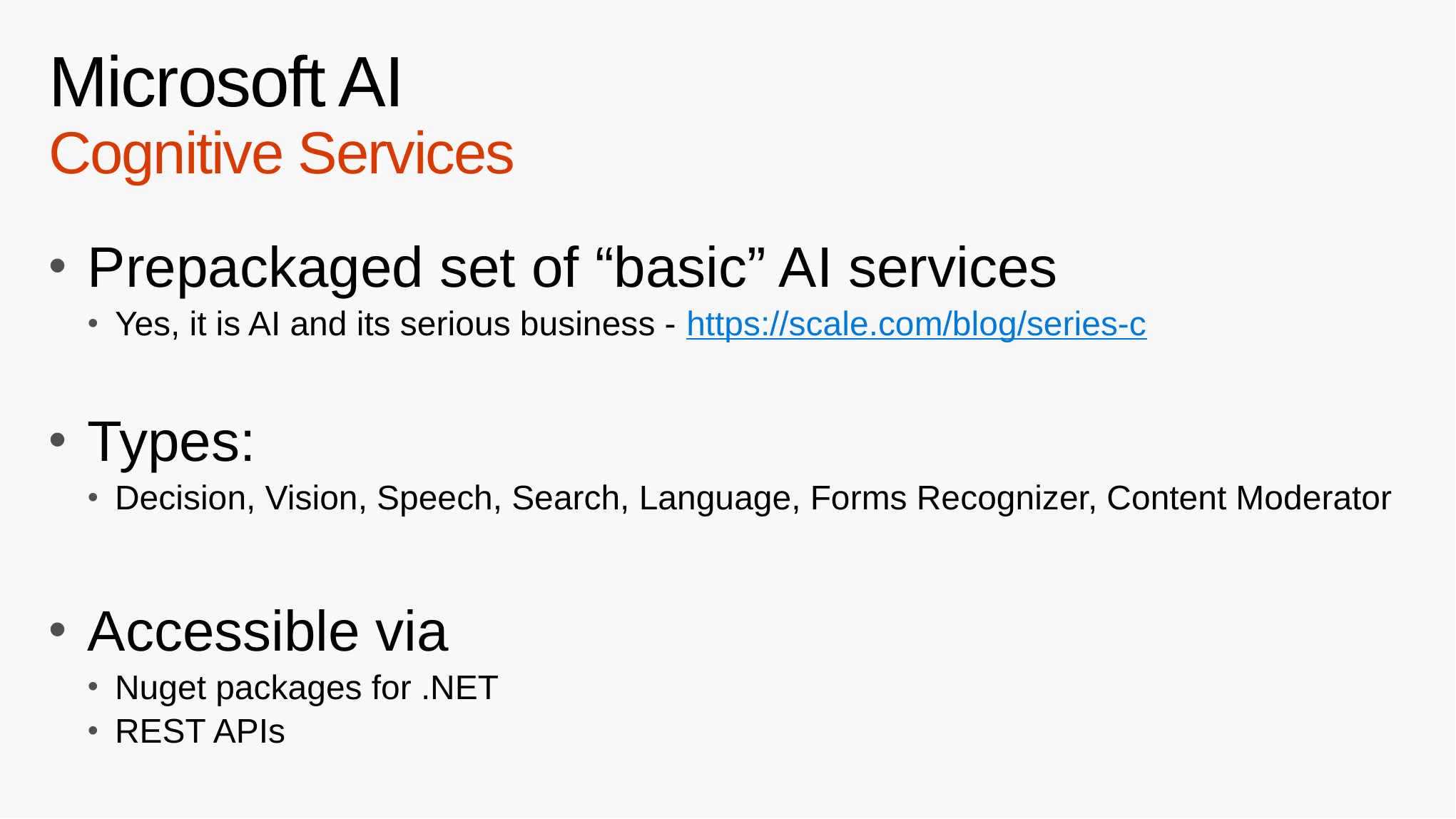

# Microsoft AI Cognitive Services
Prepackaged set of “basic” AI services
Yes, it is AI and its serious business - https://scale.com/blog/series-c

Types:
Decision, Vision, Speech, Search, Language, Forms Recognizer, Content Moderator

Accessible via
Nuget packages for .NET
REST APIs